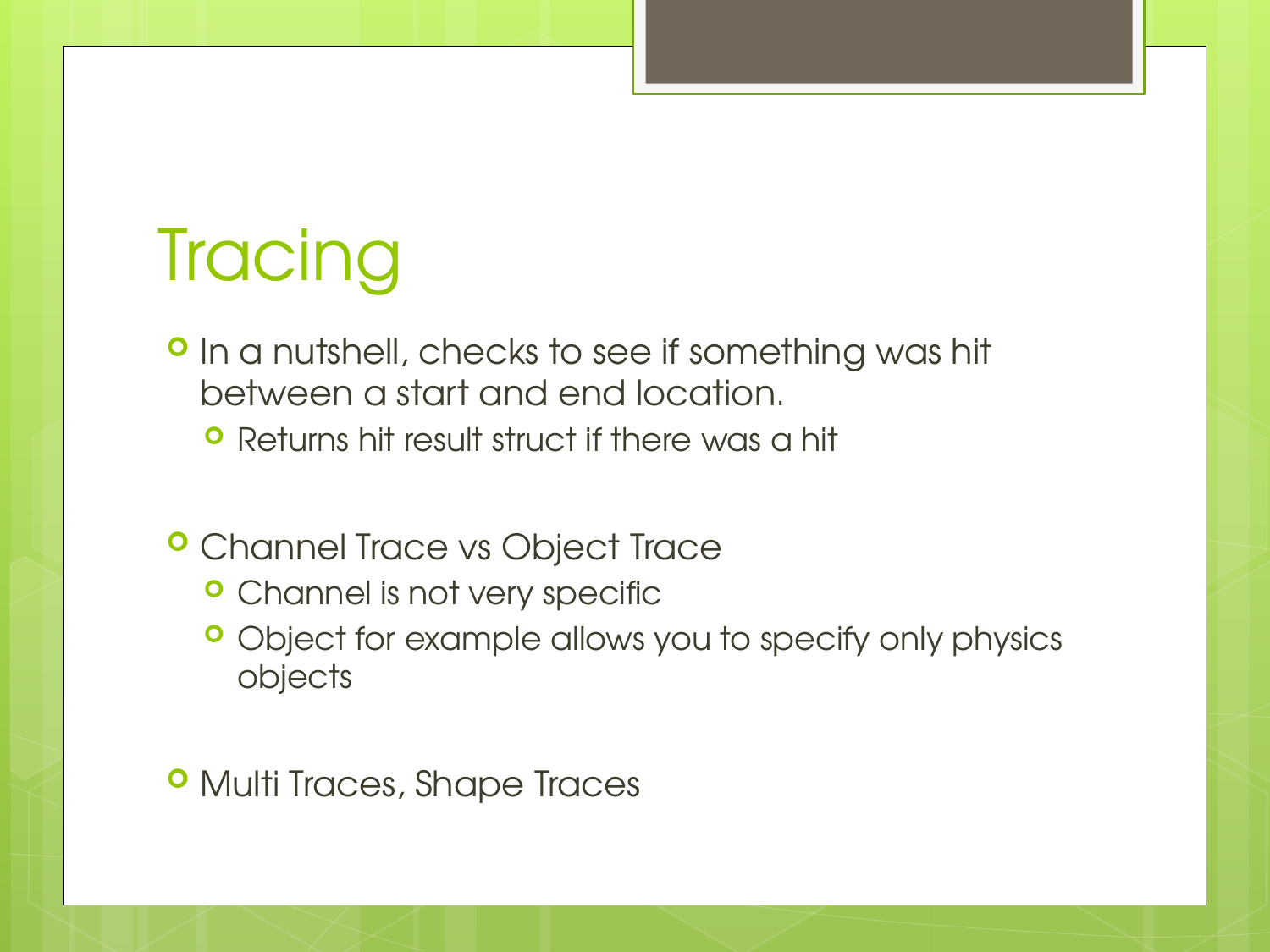

# Tracing
In a nutshell, checks to see if something was hit between a start and end location.
Returns hit result struct if there was a hit

Channel Trace vs Object Trace
Channel is not very specific
Object for example allows you to specify only physics objects

Multi Traces, Shape Traces